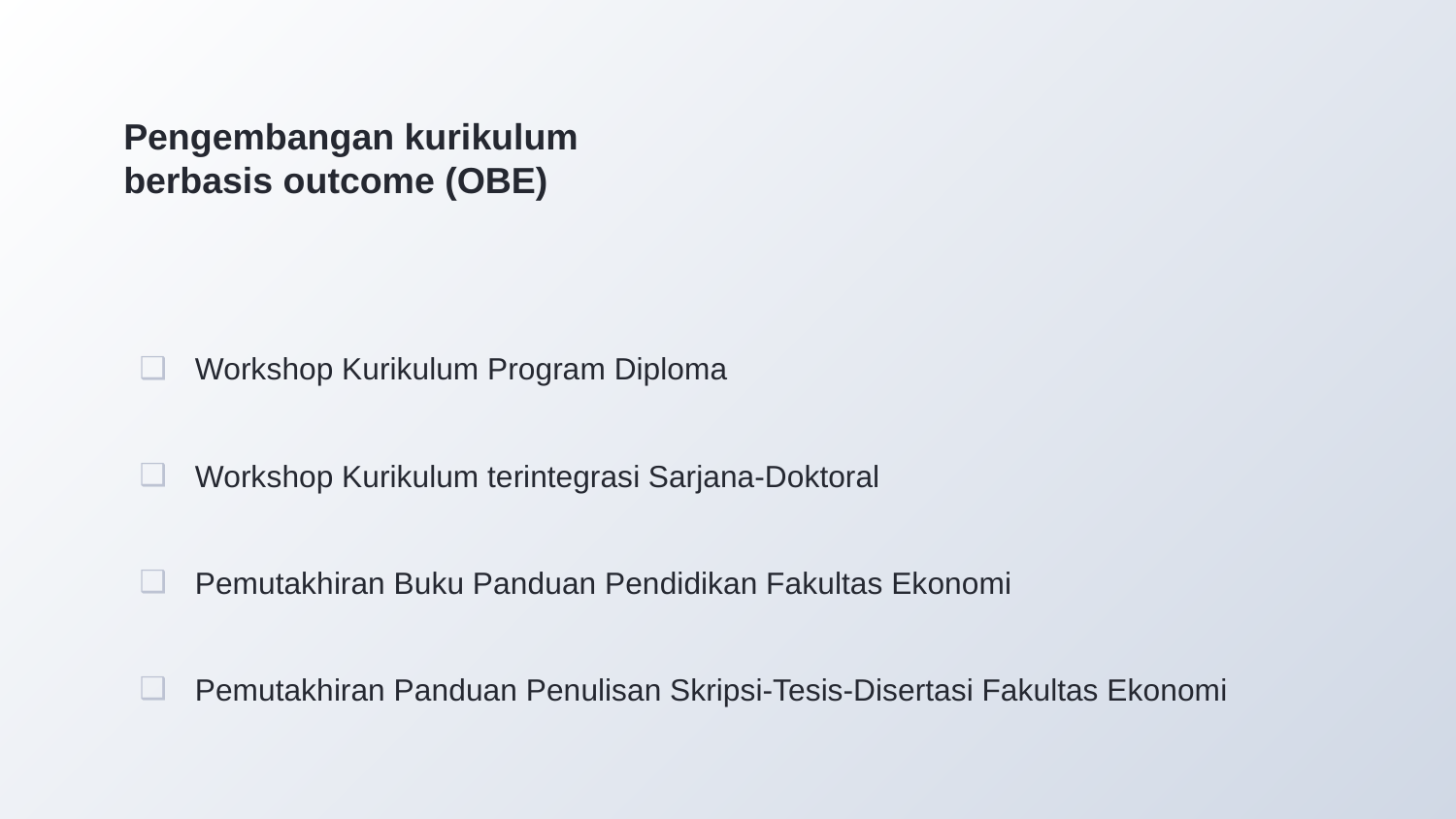

# Pengembangan kurikulum berbasis outcome (OBE)

Workshop Kurikulum Program Diploma

Workshop Kurikulum terintegrasi Sarjana-Doktoral

Pemutakhiran Buku Panduan Pendidikan Fakultas Ekonomi

Pemutakhiran Panduan Penulisan Skripsi-Tesis-Disertasi Fakultas Ekonomi